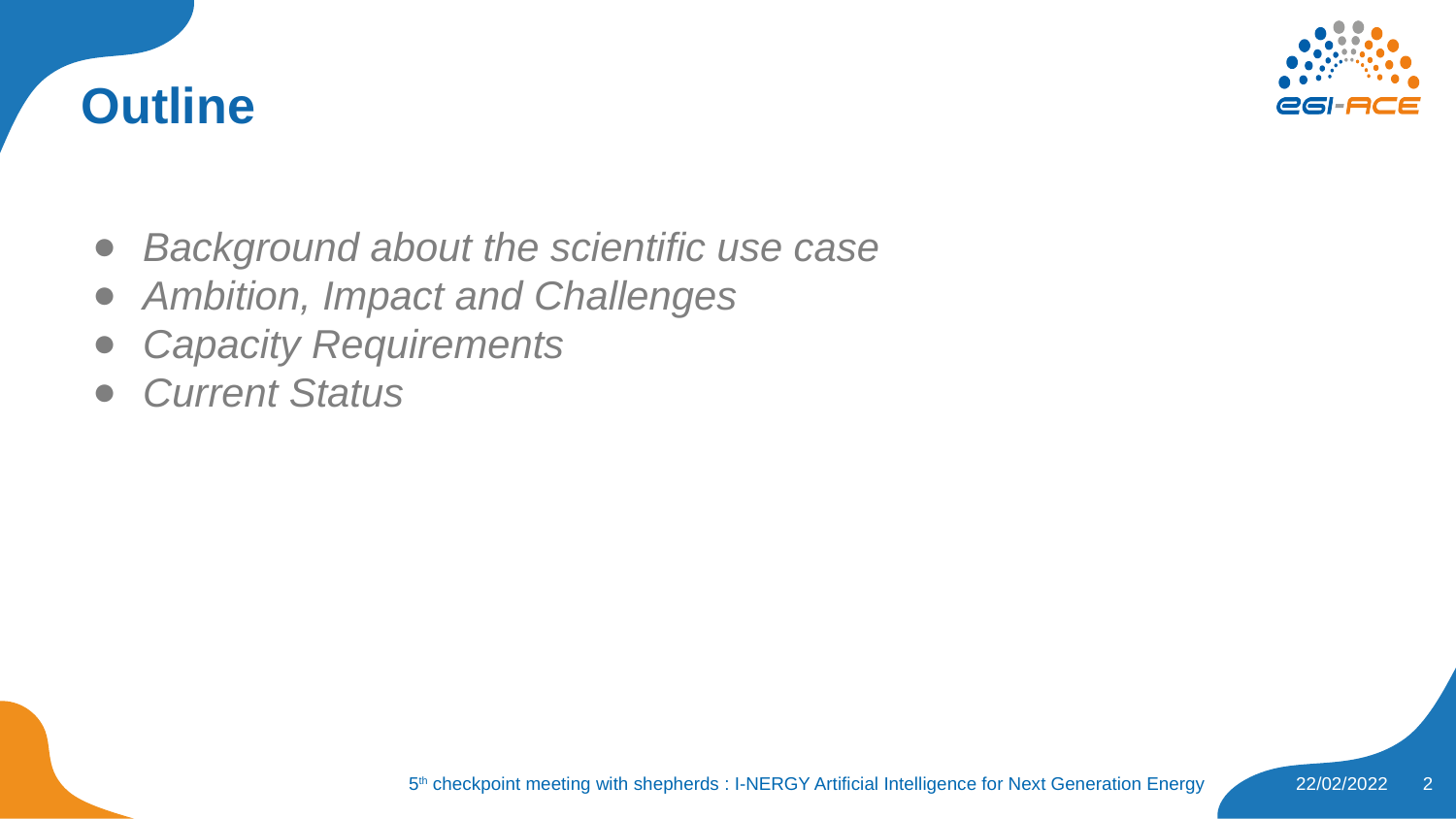

# Outline
Background about the scientific use case
Ambition, Impact and Challenges
Capacity Requirements
Current Status
2
5th checkpoint meeting with shepherds : I-NERGY Artificial Intelligence for Next Generation Energy
22/02/2022